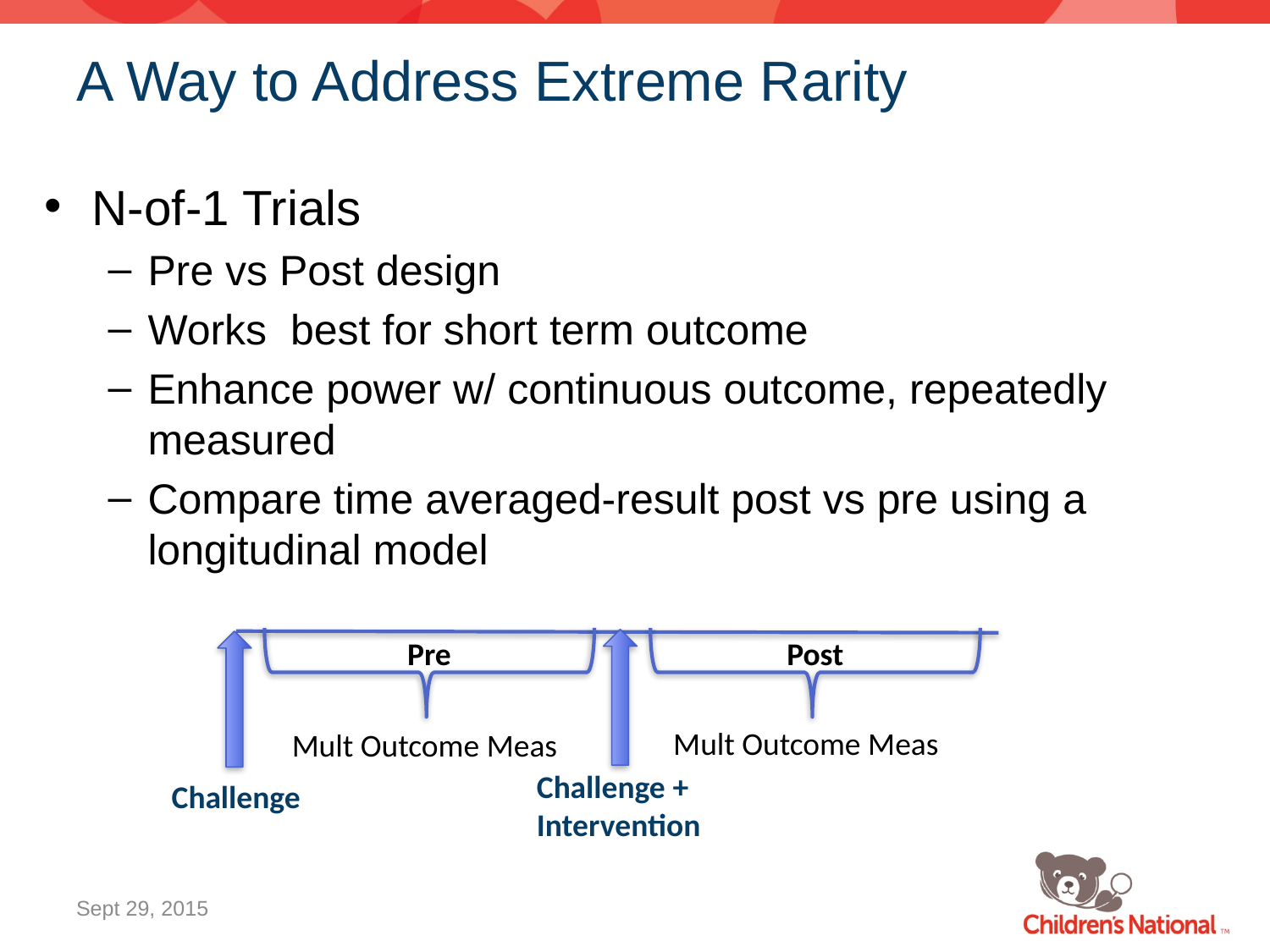

# A Way to Address Extreme Rarity
N-of-1 Trials
Pre vs Post design
Works  best for short term outcome
Enhance power w/ continuous outcome, repeatedly measured
Compare time averaged-result post vs pre using a longitudinal model

Pre
Post

Mult Outcome Meas
Mult Outcome Meas
Challenge +
Intervention
Challenge
Sept 29, 2015